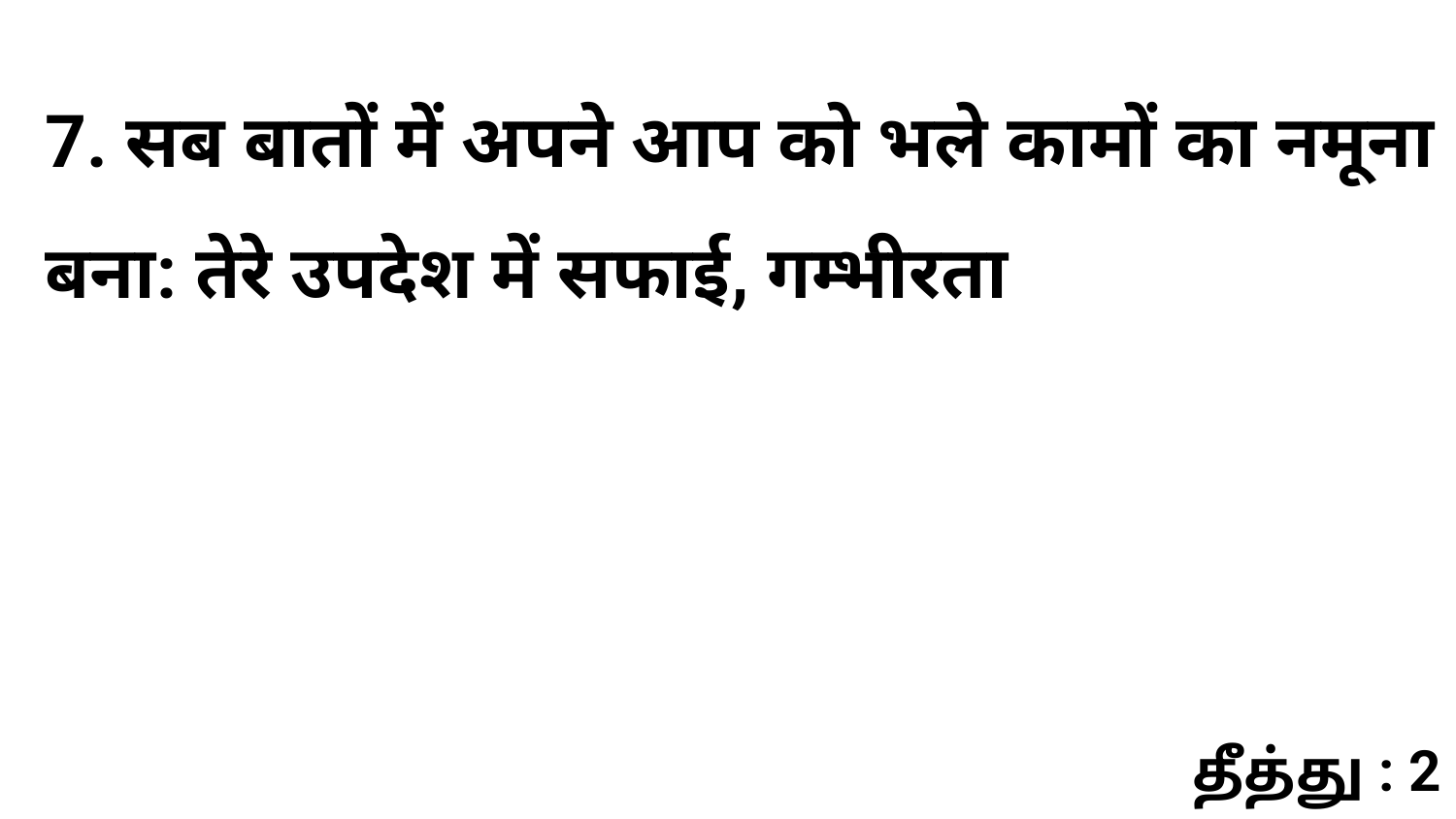

7. सब बातों में अपने आप को भले कामों का नमूना बना: तेरे उपदेश में सफाई, गम्भीरता
தீத்து : 2